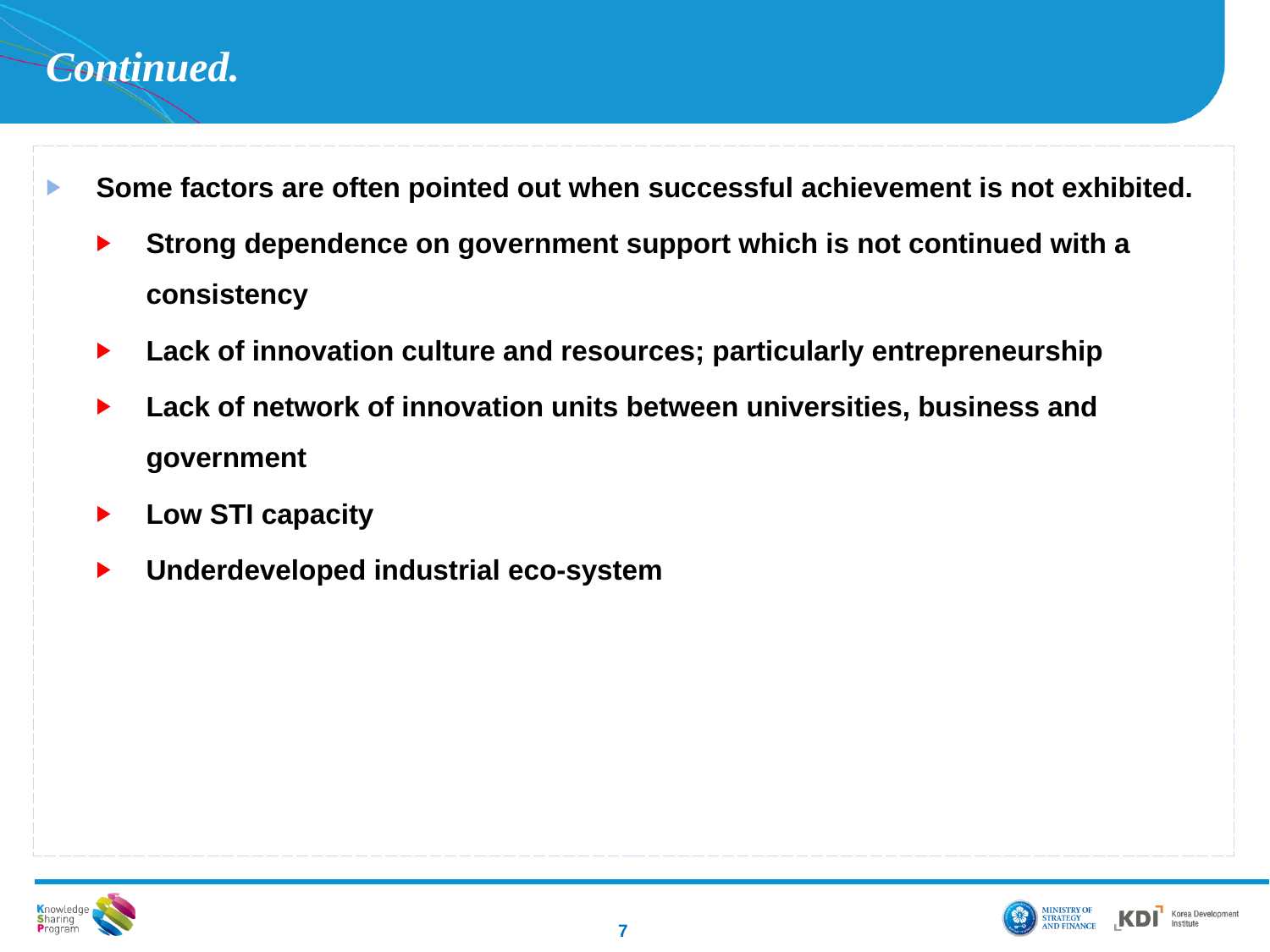

Continued.
Some factors are often pointed out when successful achievement is not exhibited.
Strong dependence on government support which is not continued with a consistency
Lack of innovation culture and resources; particularly entrepreneurship
Lack of network of innovation units between universities, business and government
Low STI capacity
Underdeveloped industrial eco-system
7